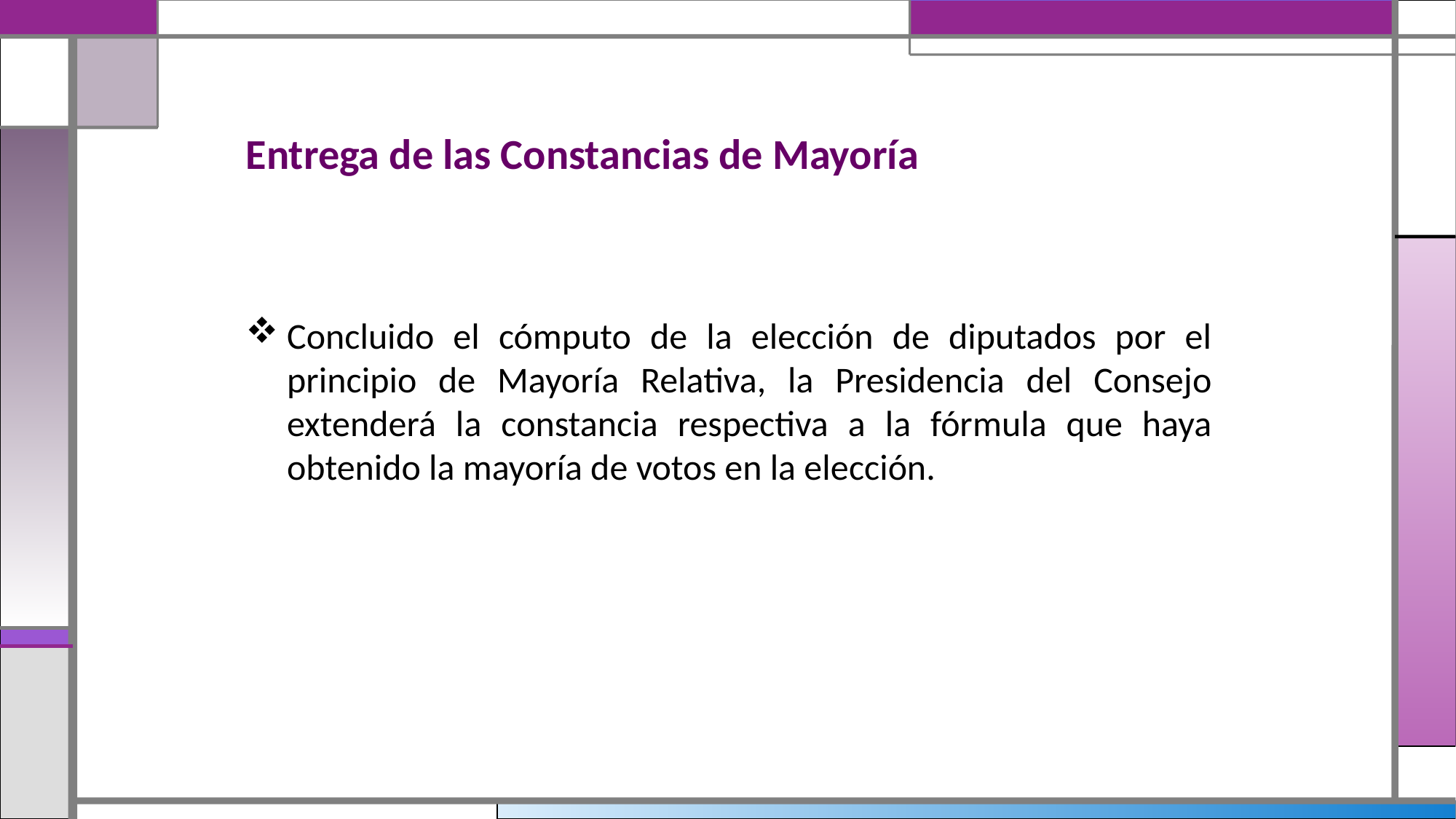

Entrega de las Constancias de Mayoría
Concluido el cómputo de la elección de diputados por el principio de Mayoría Relativa, la Presidencia del Consejo extenderá la constancia respectiva a la fórmula que haya obtenido la mayoría de votos en la elección.